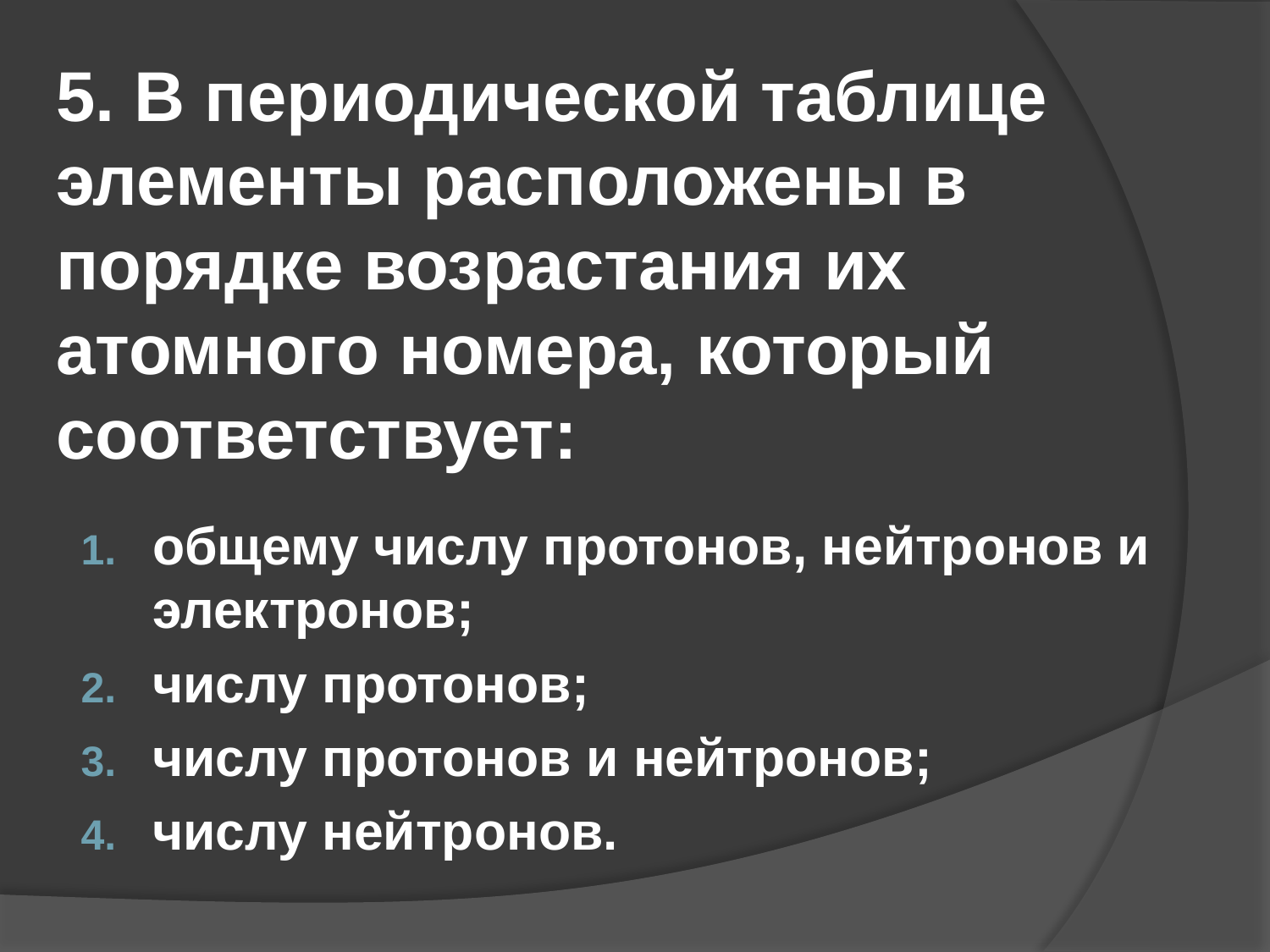

# 5. В периодической таблице элементы расположены в порядке возрастания их атомного номера, который соответствует:
общему числу протонов, нейтронов и электронов;
числу протонов;
числу протонов и нейтронов;
числу нейтронов.